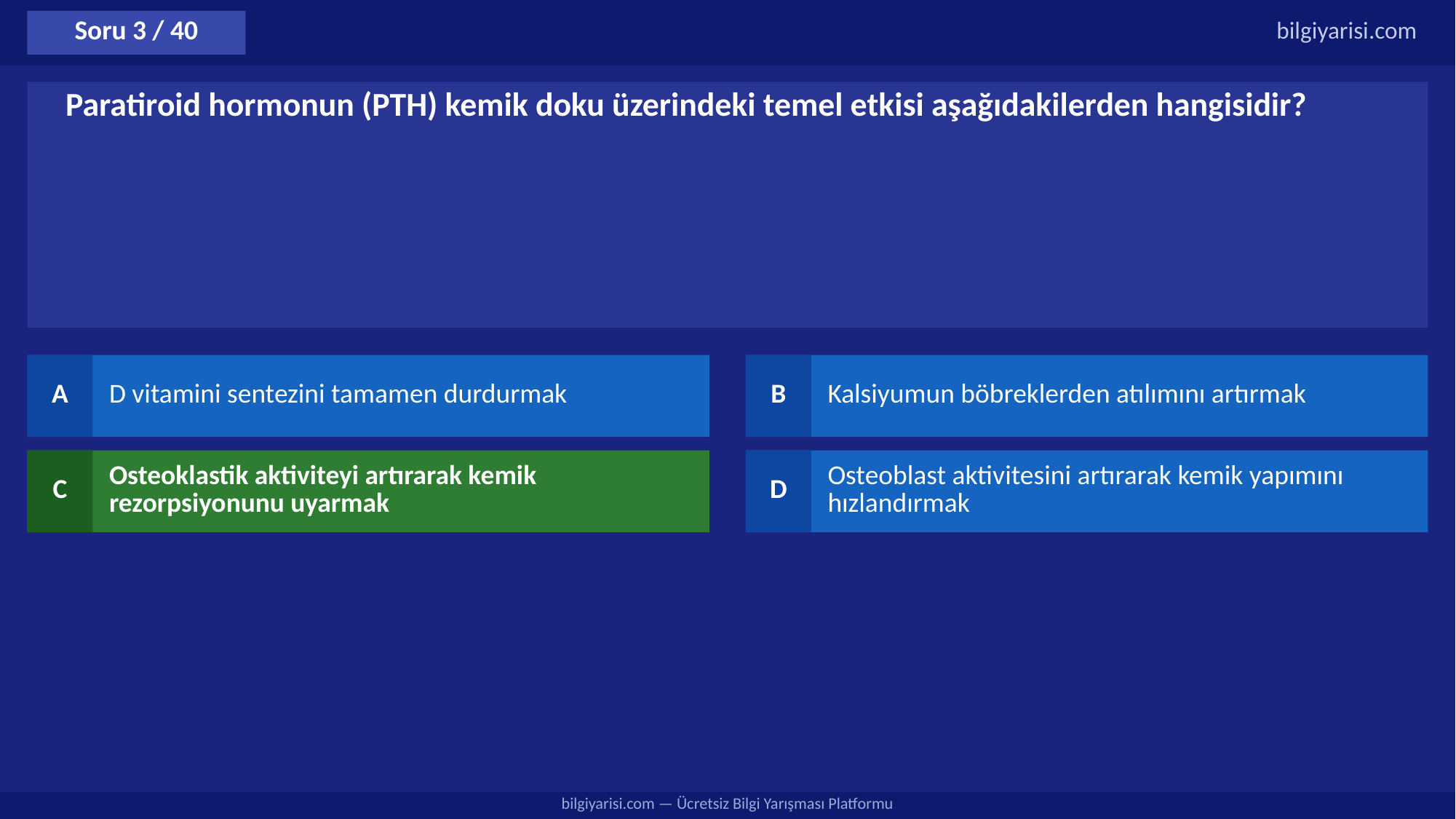

Soru 3 / 40
bilgiyarisi.com

Paratiroid hormonun (PTH) kemik doku üzerindeki temel etkisi aşağıdakilerden hangisidir?

A
D vitamini sentezini tamamen durdurmak

B
Kalsiyumun böbreklerden atılımını artırmak

C
Osteoklastik aktiviteyi artırarak kemik rezorpsiyonunu uyarmak

D
Osteoblast aktivitesini artırarak kemik yapımını hızlandırmak
bilgiyarisi.com — Ücretsiz Bilgi Yarışması Platformu